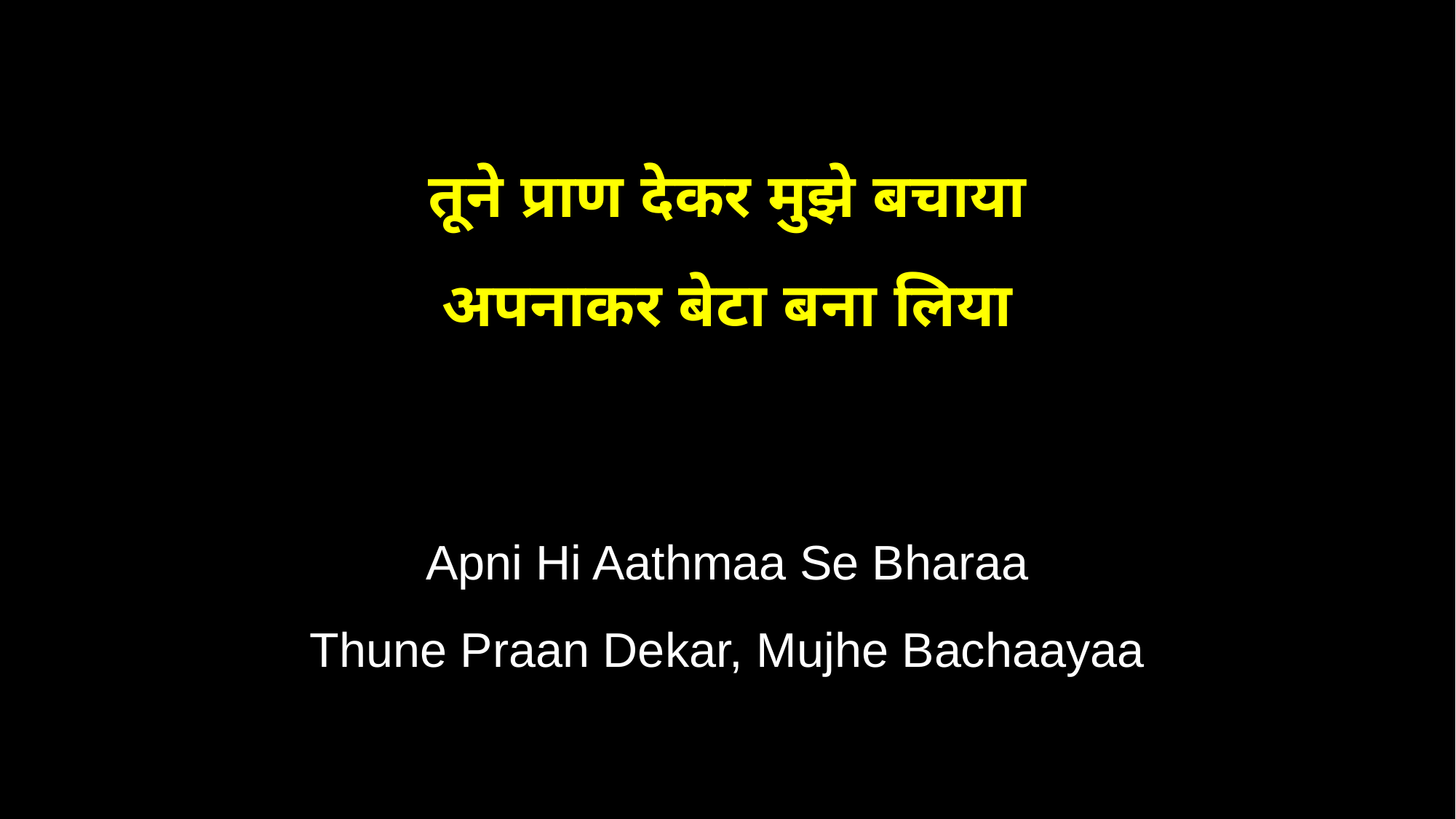

तूने प्राण देकर मुझे बचाया
अपनाकर बेटा बना लिया
Apni Hi Aathmaa Se Bharaa
Thune Praan Dekar, Mujhe Bachaayaa